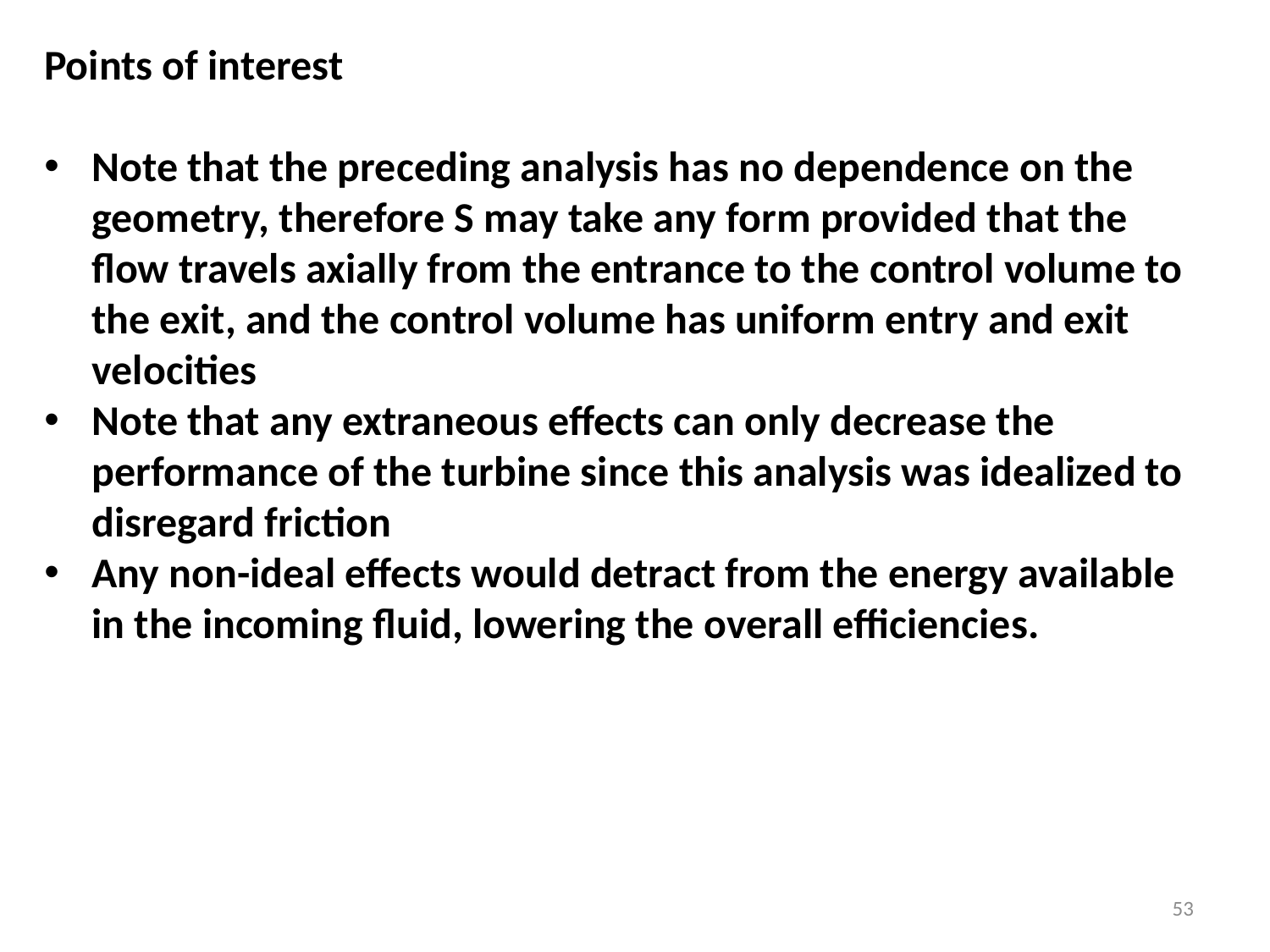

Points of interest

Note that the preceding analysis has no dependence on the geometry, therefore S may take any form provided that the flow travels axially from the entrance to the control volume to the exit, and the control volume has uniform entry and exit velocities
Note that any extraneous effects can only decrease the performance of the turbine since this analysis was idealized to disregard friction
Any non-ideal effects would detract from the energy available in the incoming fluid, lowering the overall efficiencies.

53